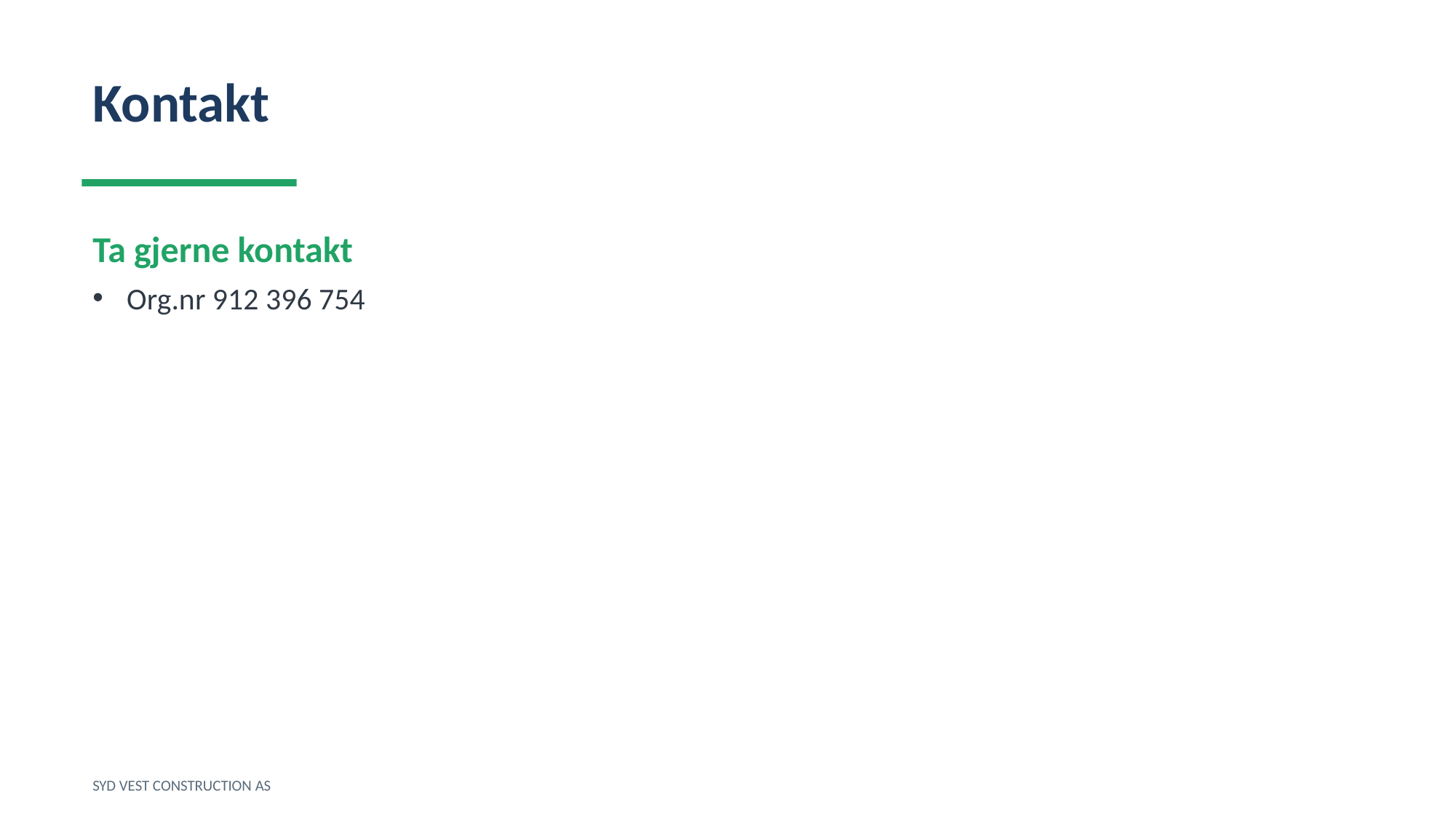

Kontakt

Ta gjerne kontakt
Org.nr 912 396 754
SYD VEST CONSTRUCTION AS